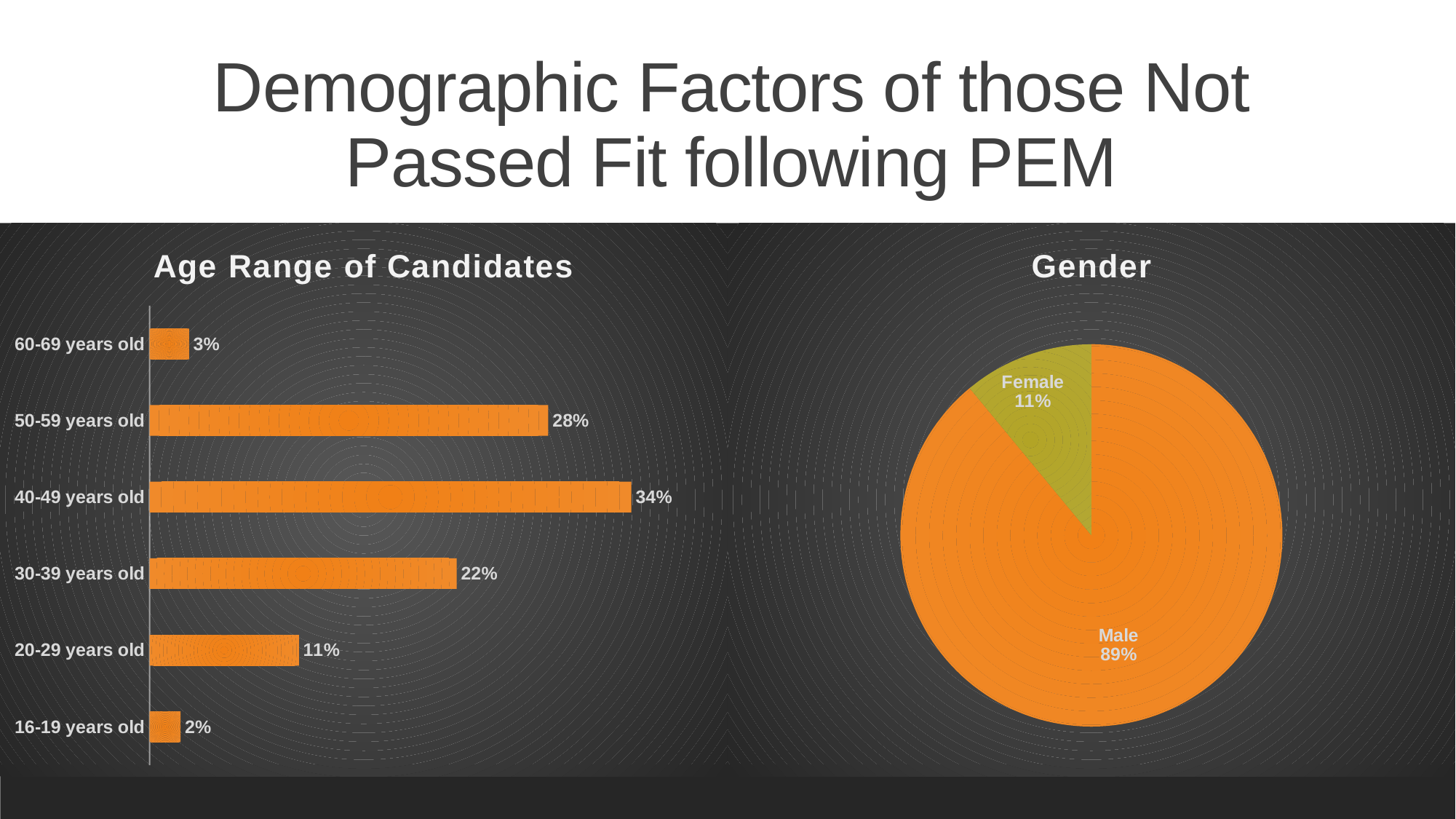

# Demographic Factors of those Not Passed Fit following PEM

### Chart: Age Range of Candidates

| Category | Series 1 |
|---|---|
| 16-19 years old | 0.022 |
| 20-29 years old | 0.106 |
| 30-39 years old | 0.218 |
| 40-49 years old | 0.342 |
| 50-59 years old | 0.283 |
| 60-69 years old | 0.028 |

### Chart:

| Category | Gender |
|---|---|
| Male | 0.89 |
| Female | 0.11 |